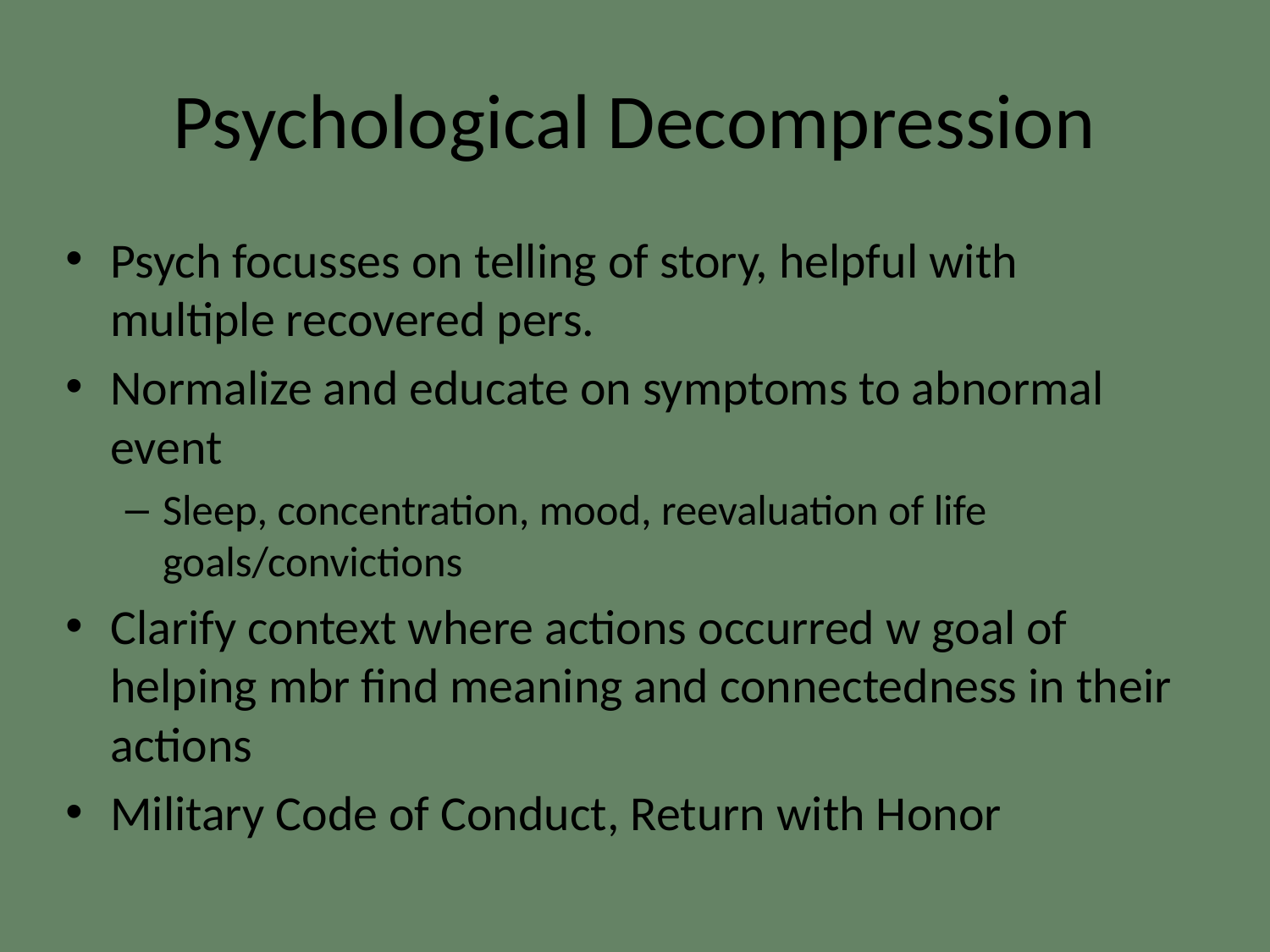

# Psychological Decompression
Psych focusses on telling of story, helpful with multiple recovered pers.
Normalize and educate on symptoms to abnormal event
Sleep, concentration, mood, reevaluation of life goals/convictions
Clarify context where actions occurred w goal of helping mbr find meaning and connectedness in their actions
Military Code of Conduct, Return with Honor